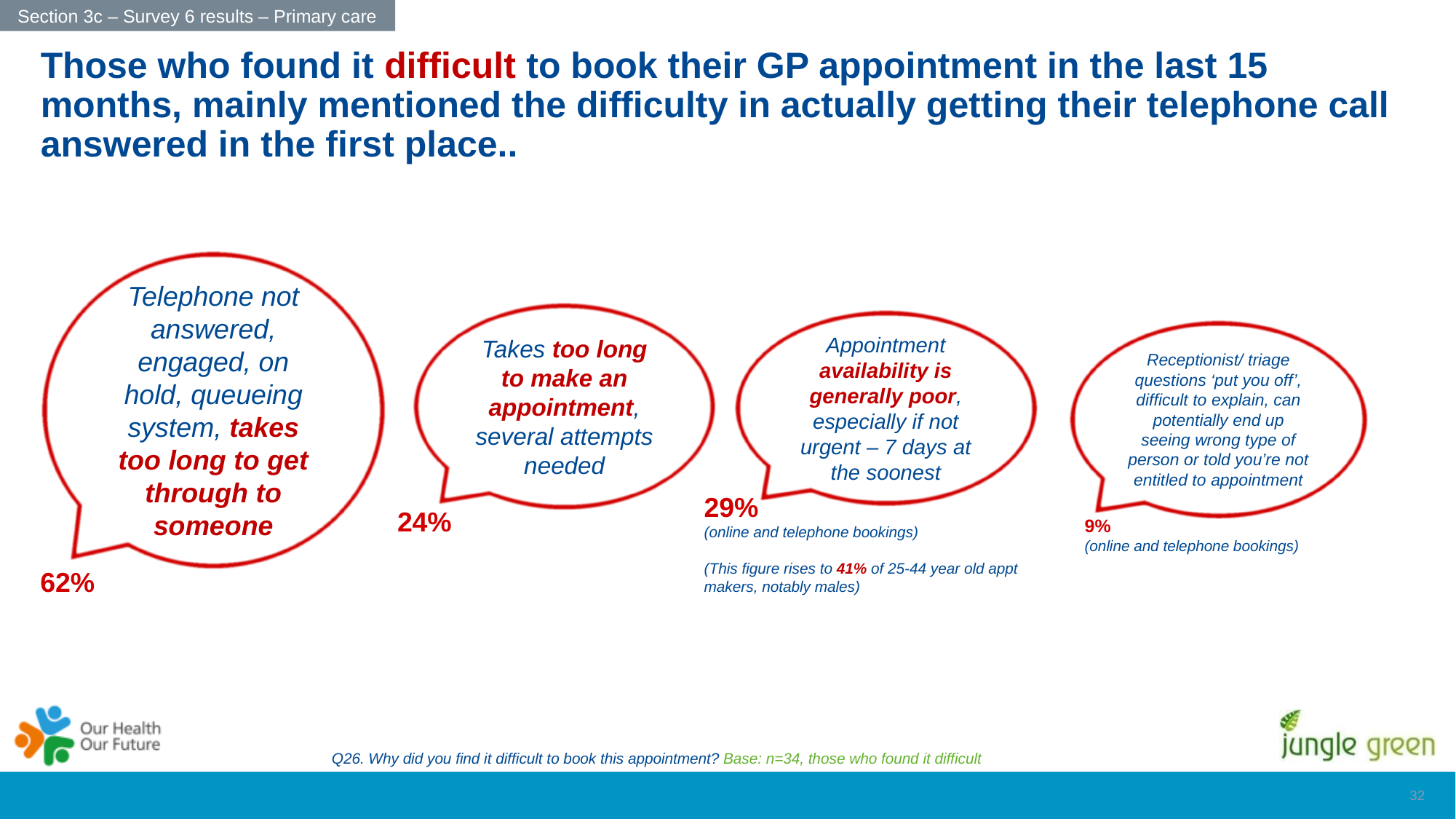

Section 3c – Survey 6 results – Primary care
Those who found it difficult to book their GP appointment in the last 15 months, mainly mentioned the difficulty in actually getting their telephone call answered in the first place..
Telephone not answered, engaged, on hold, queueing system, takes too long to get through to someone
Takes too long to make an appointment, several attempts needed
Appointment availability is generally poor, especially if not urgent – 7 days at the soonest
Receptionist/ triage questions ‘put you off’, difficult to explain, can potentially end up seeing wrong type of person or told you’re not entitled to appointment
29%
(online and telephone bookings)

(This figure rises to 41% of 25-44 year old appt
makers, notably males)
24%
9%
(online and telephone bookings)
62%
Q26. Why did you find it difficult to book this appointment? Base: n=34, those who found it difficult
32